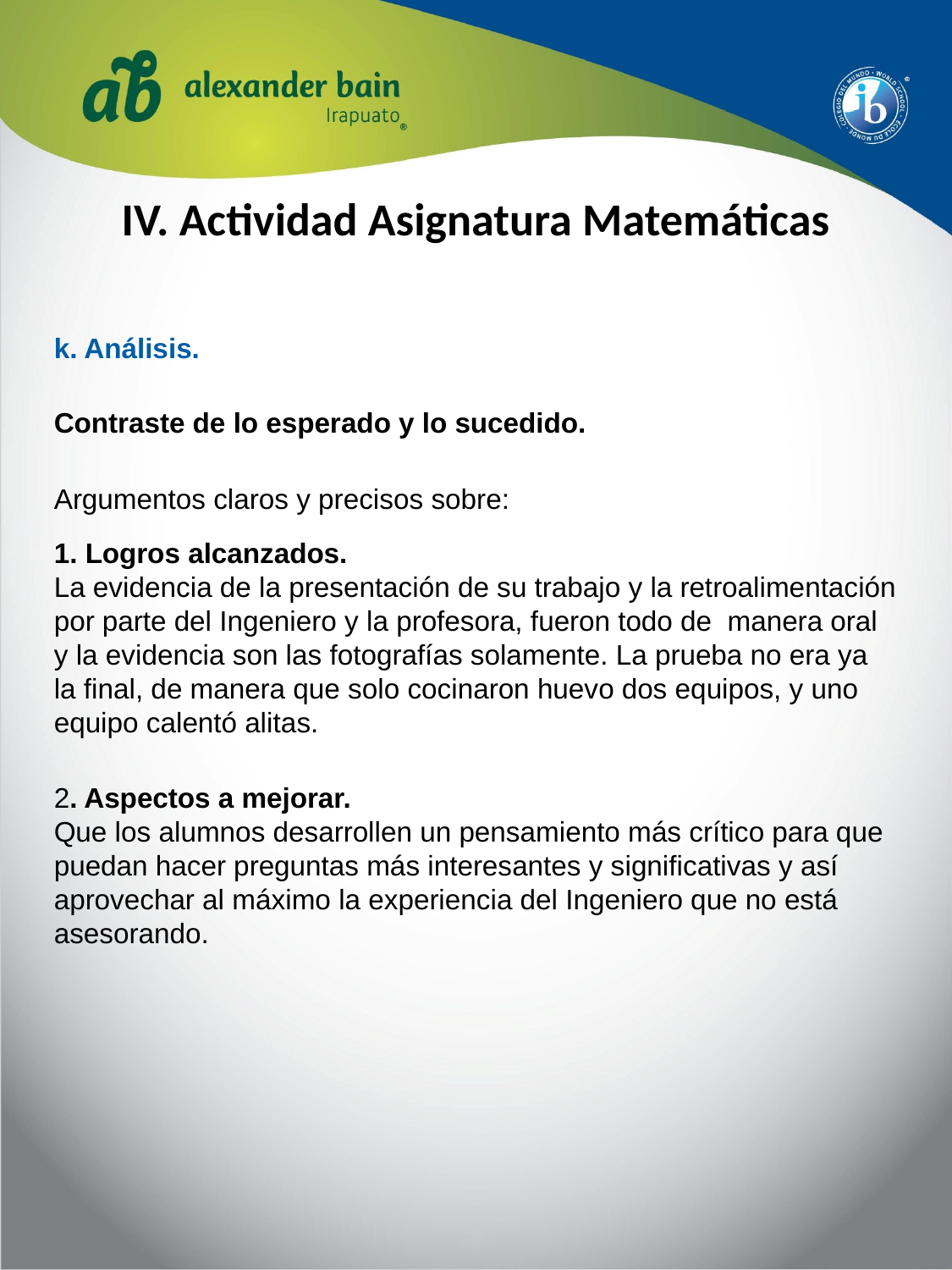

# IV. Actividad Asignatura Matemáticas
k. Análisis.
Contraste de lo esperado y lo sucedido.
Argumentos claros y precisos sobre:
1. Logros alcanzados.
La evidencia de la presentación de su trabajo y la retroalimentación por parte del Ingeniero y la profesora, fueron todo de  manera oral y la evidencia son las fotografías solamente. La prueba no era ya la final, de manera que solo cocinaron huevo dos equipos, y uno equipo calentó alitas.
2. Aspectos a mejorar.
Que los alumnos desarrollen un pensamiento más crítico para que puedan hacer preguntas más interesantes y significativas y así aprovechar al máximo la experiencia del Ingeniero que no está asesorando.